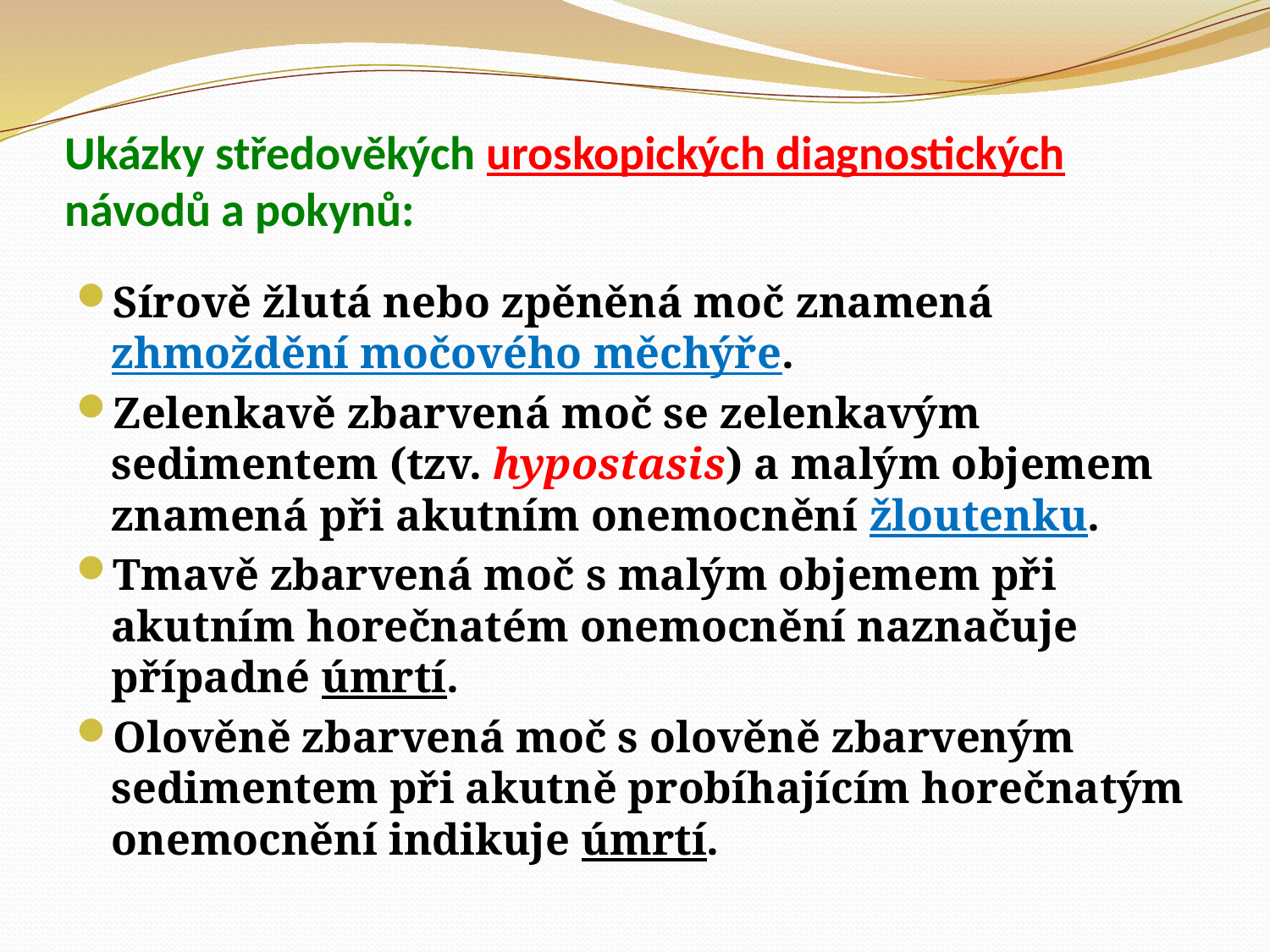

# Ukázky středověkých uroskopických diagnostických návodů a pokynů:
Sírově žlutá nebo zpěněná moč znamená zhmoždění močového měchýře.
Zelenkavě zbarvená moč se zelenkavým sedimentem (tzv. hypostasis) a malým objemem znamená při akutním onemocnění žloutenku.
Tmavě zbarvená moč s malým objemem při akutním horečnatém onemocnění naznačuje případné úmrtí.
Olověně zbarvená moč s olověně zbarveným sedimentem při akutně probíhajícím horečnatým onemocnění indikuje úmrtí.